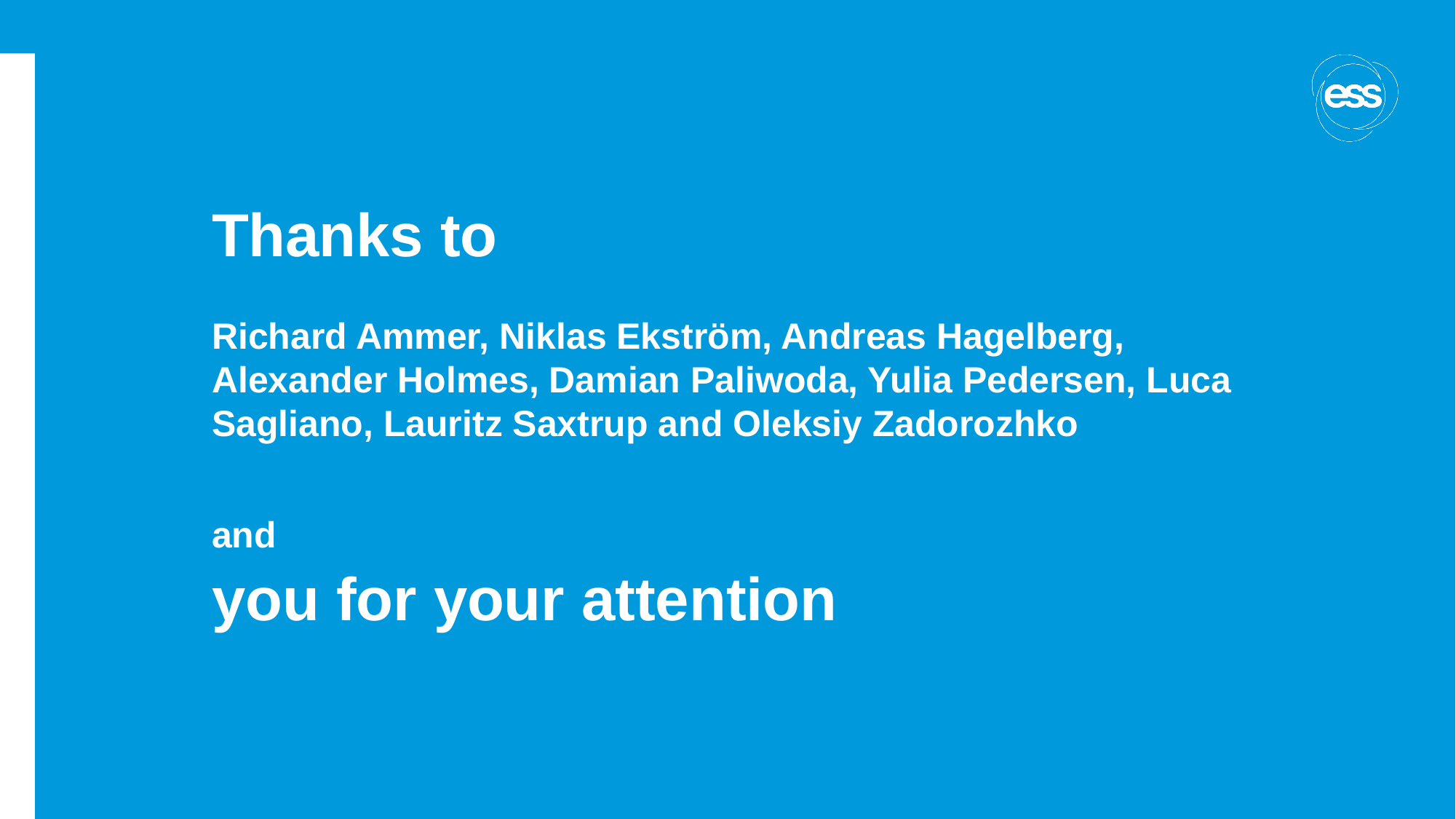

# Thanks to Richard Ammer, Niklas Ekström, Andreas Hagelberg, Alexander Holmes, Damian Paliwoda, Yulia Pedersen, Luca Sagliano, Lauritz Saxtrup and Oleksiy Zadorozhko and you for your attention